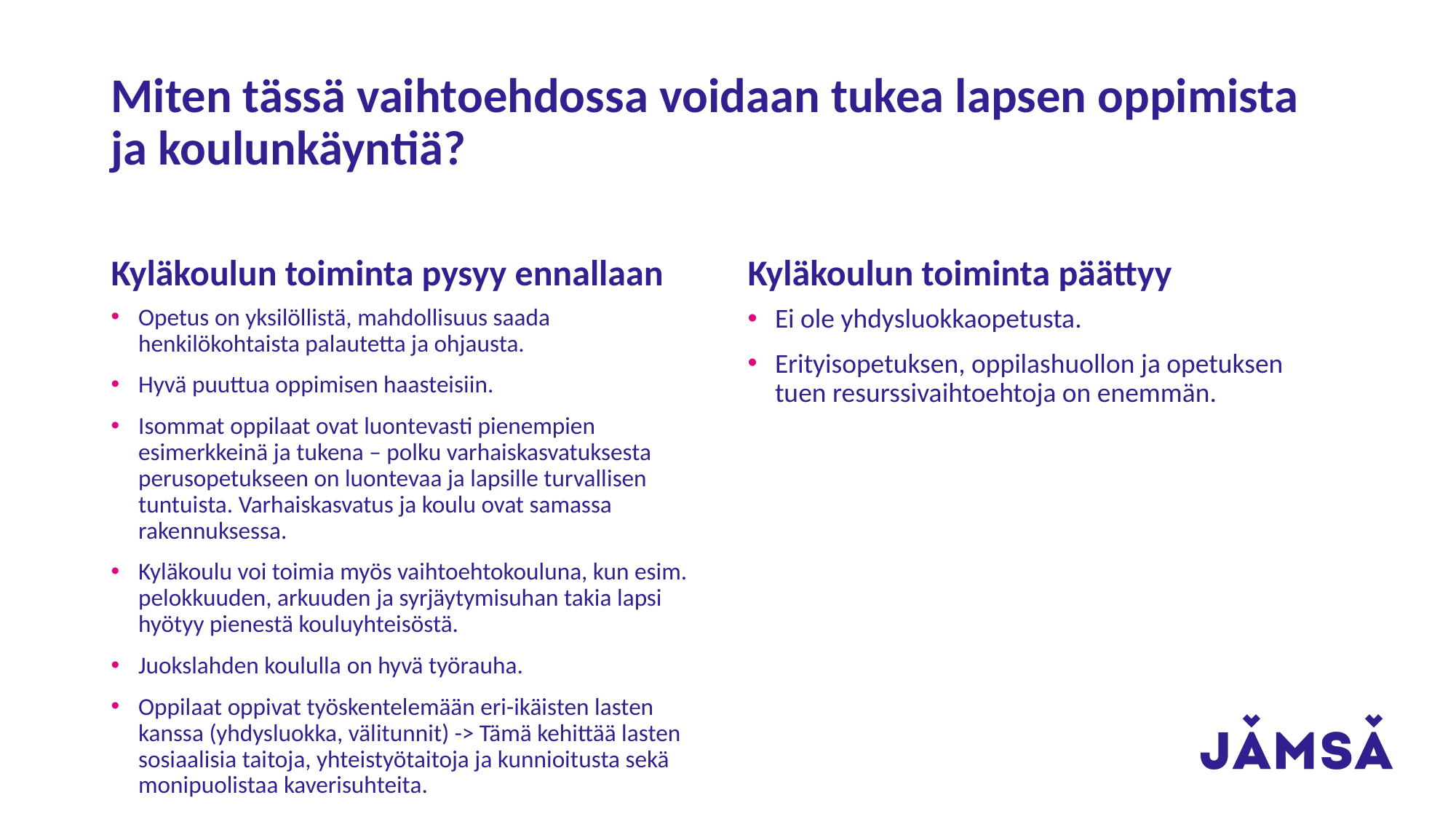

# Miten tässä vaihtoehdossa voidaan tukea lapsen oppimista ja koulunkäyntiä?
Kyläkoulun toiminta pysyy ennallaan
Kyläkoulun toiminta päättyy
Opetus on yksilöllistä, mahdollisuus saada henkilökohtaista palautetta ja ohjausta.
Hyvä puuttua oppimisen haasteisiin.
Isommat oppilaat ovat luontevasti pienempien esimerkkeinä ja tukena – polku varhaiskasvatuksesta perusopetukseen on luontevaa ja lapsille turvallisen tuntuista. Varhaiskasvatus ja koulu ovat samassa rakennuksessa.
Kyläkoulu voi toimia myös vaihtoehtokouluna, kun esim. pelokkuuden, arkuuden ja syrjäytymisuhan takia lapsi hyötyy pienestä kouluyhteisöstä.
Juokslahden koululla on hyvä työrauha.
Oppilaat oppivat työskentelemään eri-ikäisten lasten kanssa (yhdysluokka, välitunnit) -> Tämä kehittää lasten sosiaalisia taitoja, yhteistyötaitoja ja kunnioitusta sekä monipuolistaa kaverisuhteita.
Ei ole yhdysluokkaopetusta.
Erityisopetuksen, oppilashuollon ja opetuksen tuen resurssivaihtoehtoja on enemmän.